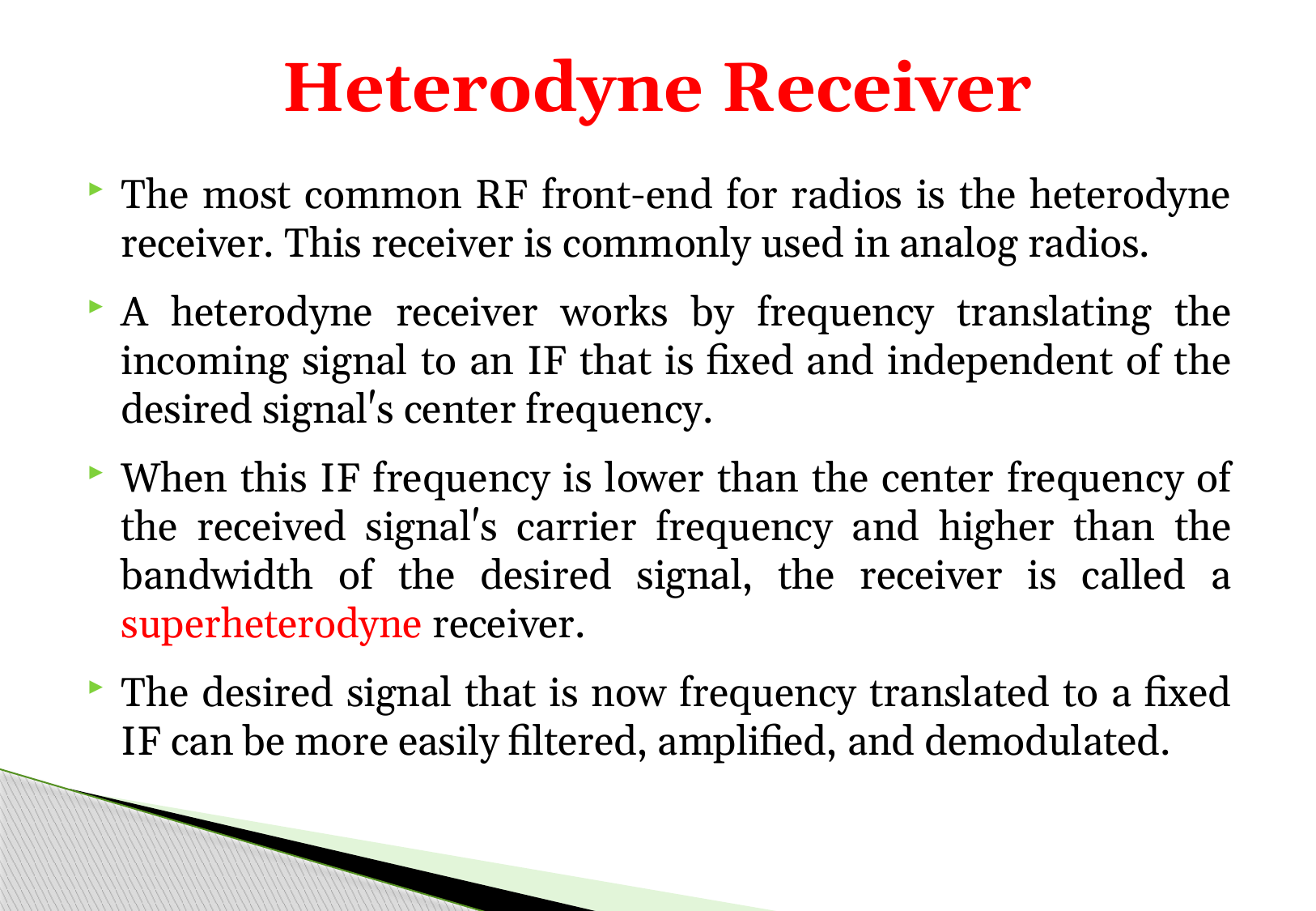

Heterodyne Receiver
The most common RF front-end for radios is the heterodyne receiver. This receiver is commonly used in analog radios.
A heterodyne receiver works by frequency translating the incoming signal to an IF that is fixed and independent of the desired signal's center frequency.
When this IF frequency is lower than the center frequency of the received signal's carrier frequency and higher than the bandwidth of the desired signal, the receiver is called a superheterodyne receiver.
The desired signal that is now frequency translated to a fixed IF can be more easily filtered, amplified, and demodulated.